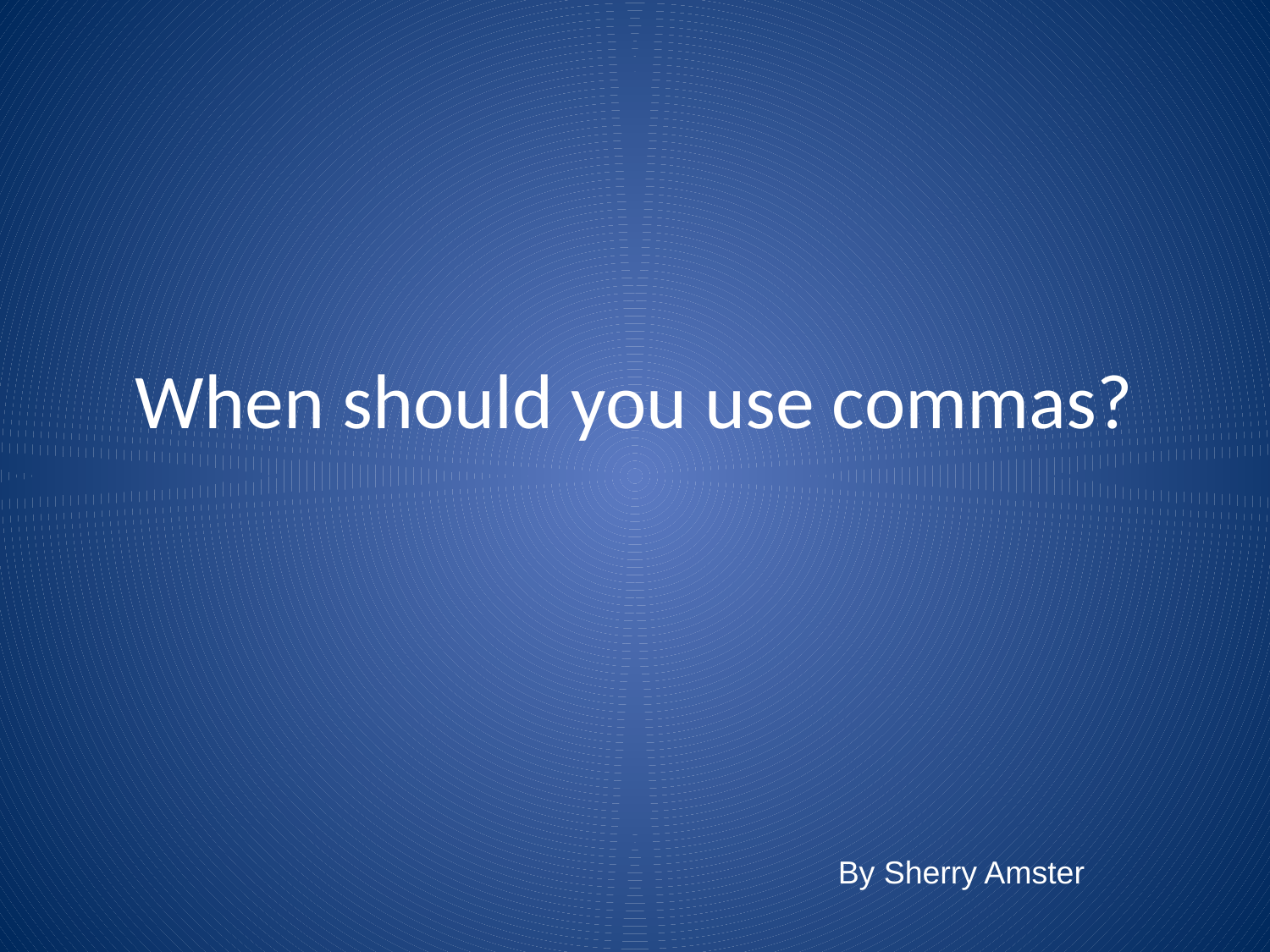

# When should you use commas?
By Sherry Amster